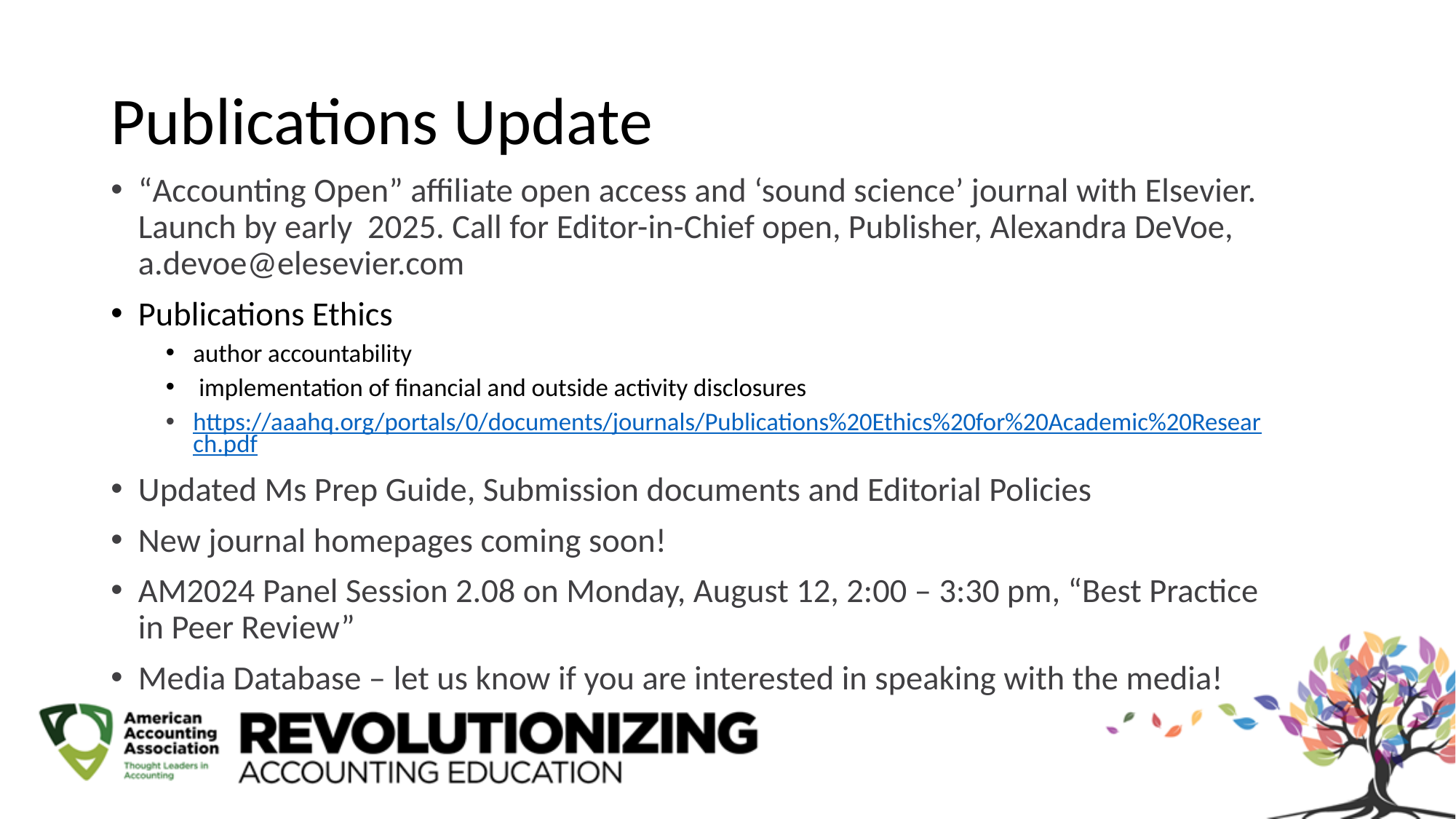

# Publications Update
“Accounting Open” affiliate open access and ‘sound science’ journal with Elsevier. Launch by early  2025. Call for Editor-in-Chief open, Publisher, Alexandra DeVoe, a.devoe@elesevier.com
Publications Ethics
author accountability
 implementation of financial and outside activity disclosures
https://aaahq.org/portals/0/documents/journals/Publications%20Ethics%20for%20Academic%20Research.pdf
Updated Ms Prep Guide, Submission documents and Editorial Policies
New journal homepages coming soon!
AM2024 Panel Session 2.08 on Monday, August 12, 2:00 – 3:30 pm, “Best Practice in Peer Review”
Media Database – let us know if you are interested in speaking with the media!